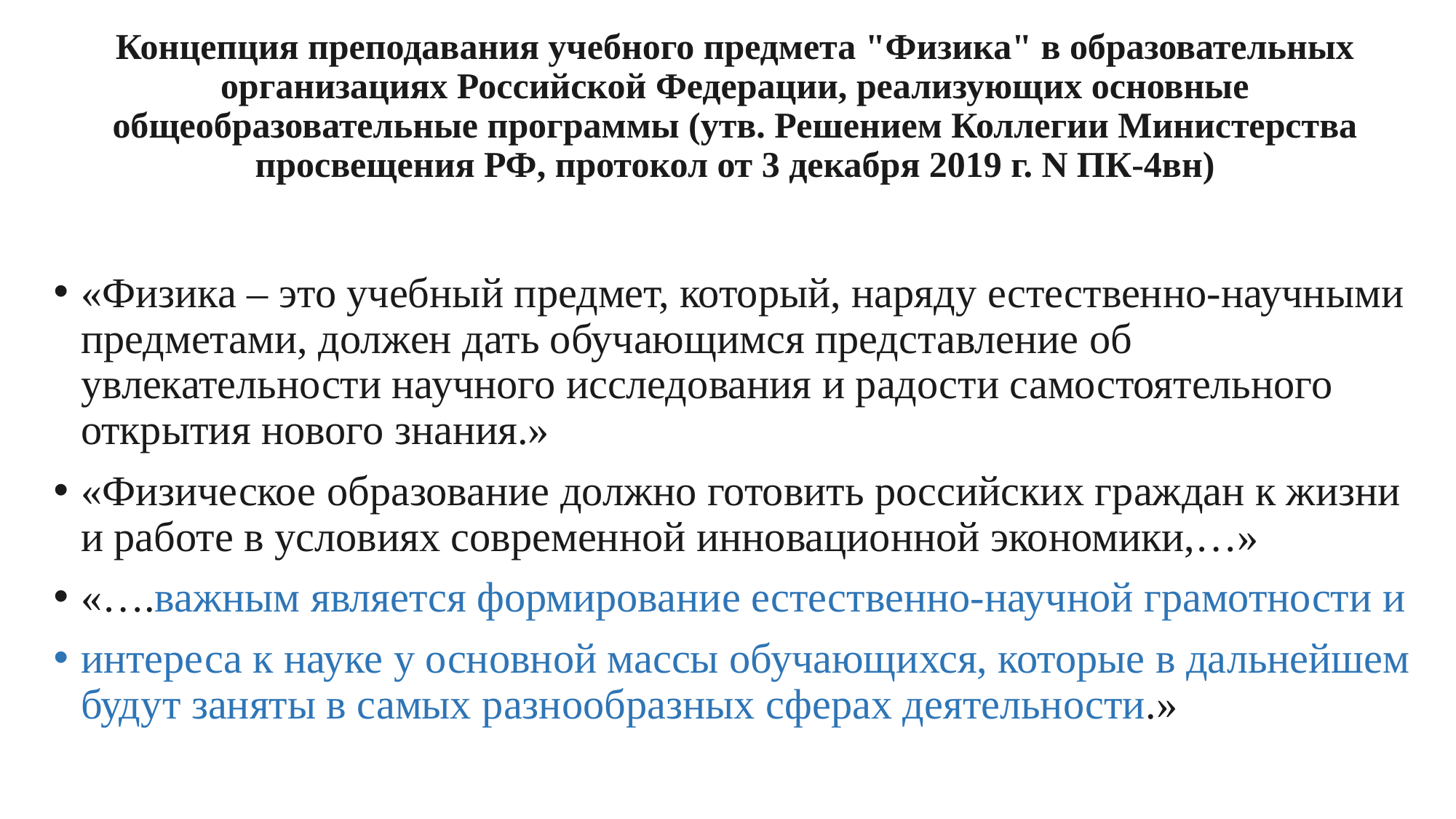

# Концепция преподавания учебного предмета "Физика" в образовательных организациях Российской Федерации, реализующих основные общеобразовательные программы (утв. Решением Коллегии Министерства просвещения РФ, протокол от 3 декабря 2019 г. N ПК-4вн)
«Физика – это учебный предмет, который, наряду естественно-научными предметами, должен дать обучающимся представление об увлекательности научного исследования и радости самостоятельного открытия нового знания.»
«Физическое образование должно готовить российских граждан к жизни и работе в условиях современной инновационной экономики,…»
«….важным является формирование естественно-научной грамотности и
интереса к науке у основной массы обучающихся, которые в дальнейшем будут заняты в самых разнообразных сферах деятельности.»